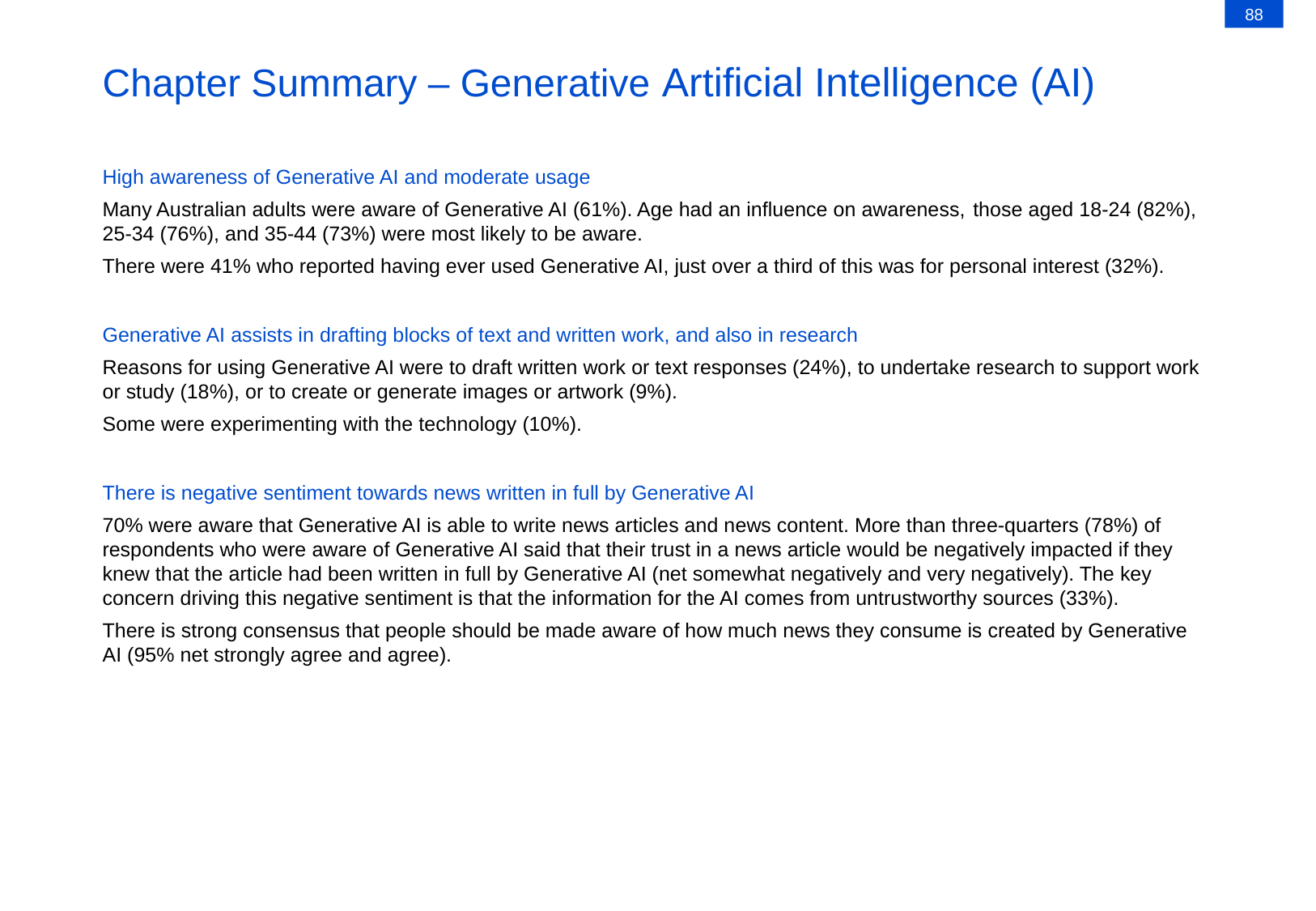

88
# Chapter Summary – Generative Artificial Intelligence (AI)
High awareness of Generative AI and moderate usage
Many Australian adults were aware of Generative AI (61%). Age had an influence on awareness, those aged 18-24 (82%), 25-34 (76%), and 35-44 (73%) were most likely to be aware.
There were 41% who reported having ever used Generative AI, just over a third of this was for personal interest (32%).

Generative AI assists in drafting blocks of text and written work, and also in research
Reasons for using Generative AI were to draft written work or text responses (24%), to undertake research to support work or study (18%), or to create or generate images or artwork (9%).
Some were experimenting with the technology (10%).

There is negative sentiment towards news written in full by Generative AI
70% were aware that Generative AI is able to write news articles and news content. More than three-quarters (78%) of respondents who were aware of Generative AI said that their trust in a news article would be negatively impacted if they knew that the article had been written in full by Generative AI (net somewhat negatively and very negatively). The key concern driving this negative sentiment is that the information for the AI comes from untrustworthy sources (33%).
There is strong consensus that people should be made aware of how much news they consume is created by Generative AI (95% net strongly agree and agree).